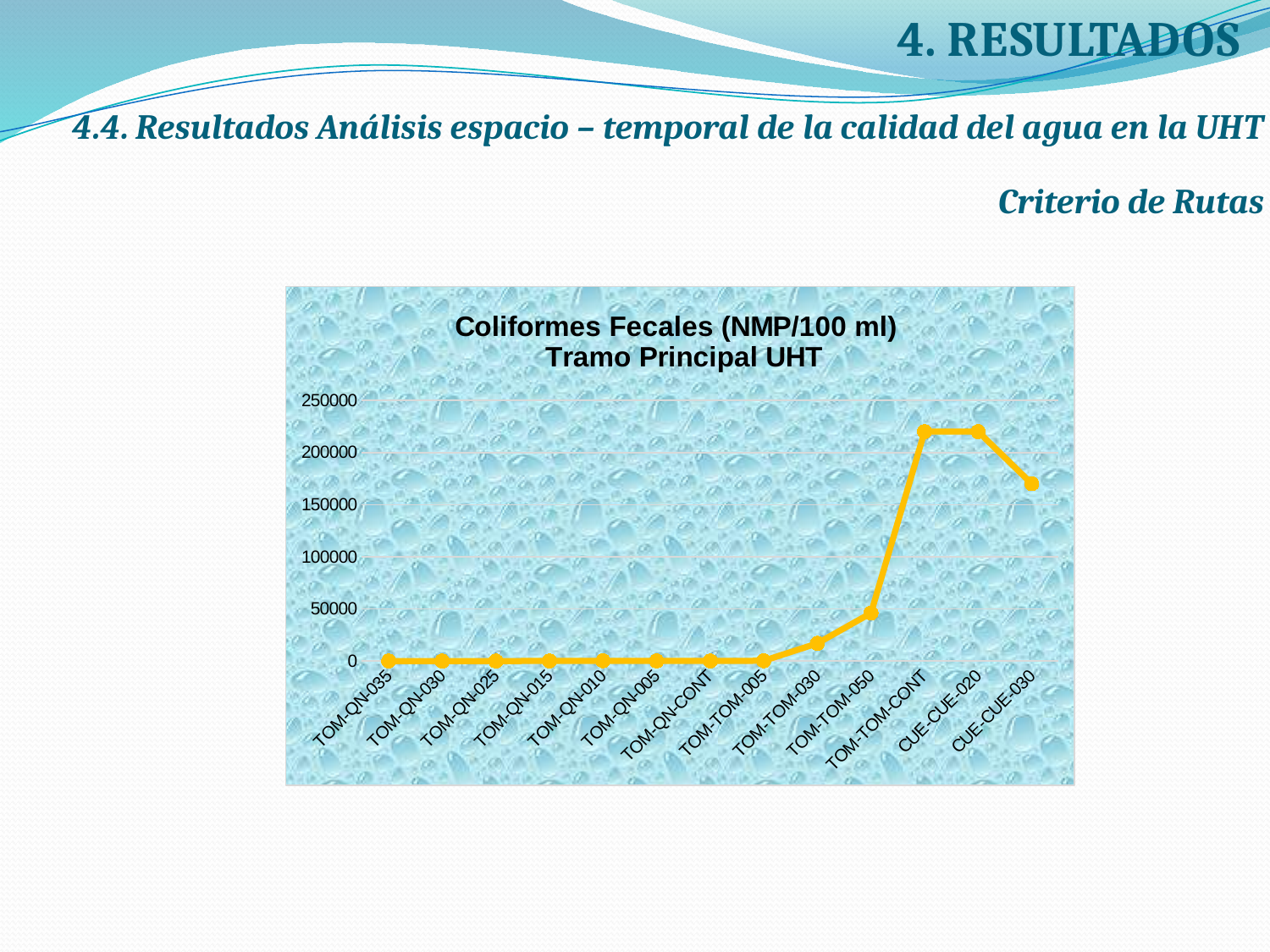

# 4. RESULTADOS
4.4. Resultados Análisis espacio – temporal de la calidad del agua en la UHT
Criterio de Rutas

### Chart: Coliformes Fecales (NMP/100 ml)
 Tramo Principal UHT

| Category | Total |
|---|---|
| TOM-QN-035 | 2.0 |
| TOM-QN-030 | 20.0 |
| TOM-QN-025 | 27.0 |
| TOM-QN-015 | 97.0 |
| TOM-QN-010 | 275.0 |
| TOM-QN-005 | 99.5 |
| TOM-QN-CONT | 130.0 |
| TOM-TOM-005 | 300.0 |
| TOM-TOM-030 | 17000.0 |
| TOM-TOM-050 | 46000.0 |
| TOM-TOM-CONT | 220000.0 |
| CUE-CUE-020 | 220000.0 |
| CUE-CUE-030 | 170000.0 |